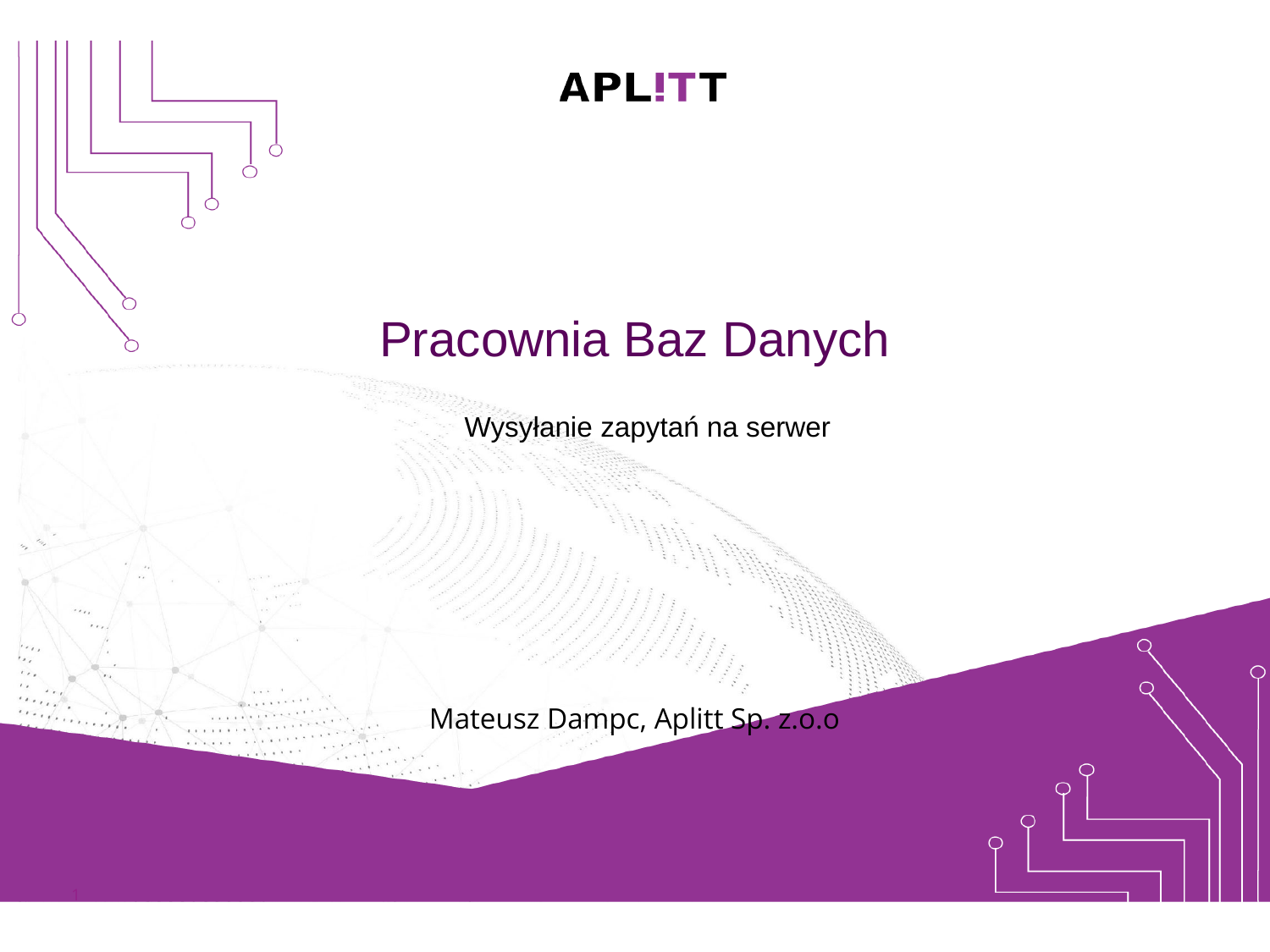

# Pracownia Baz Danych
Wysyłanie zapytań na serwer

Mateusz Dampc, Aplitt Sp. z.o.o
1